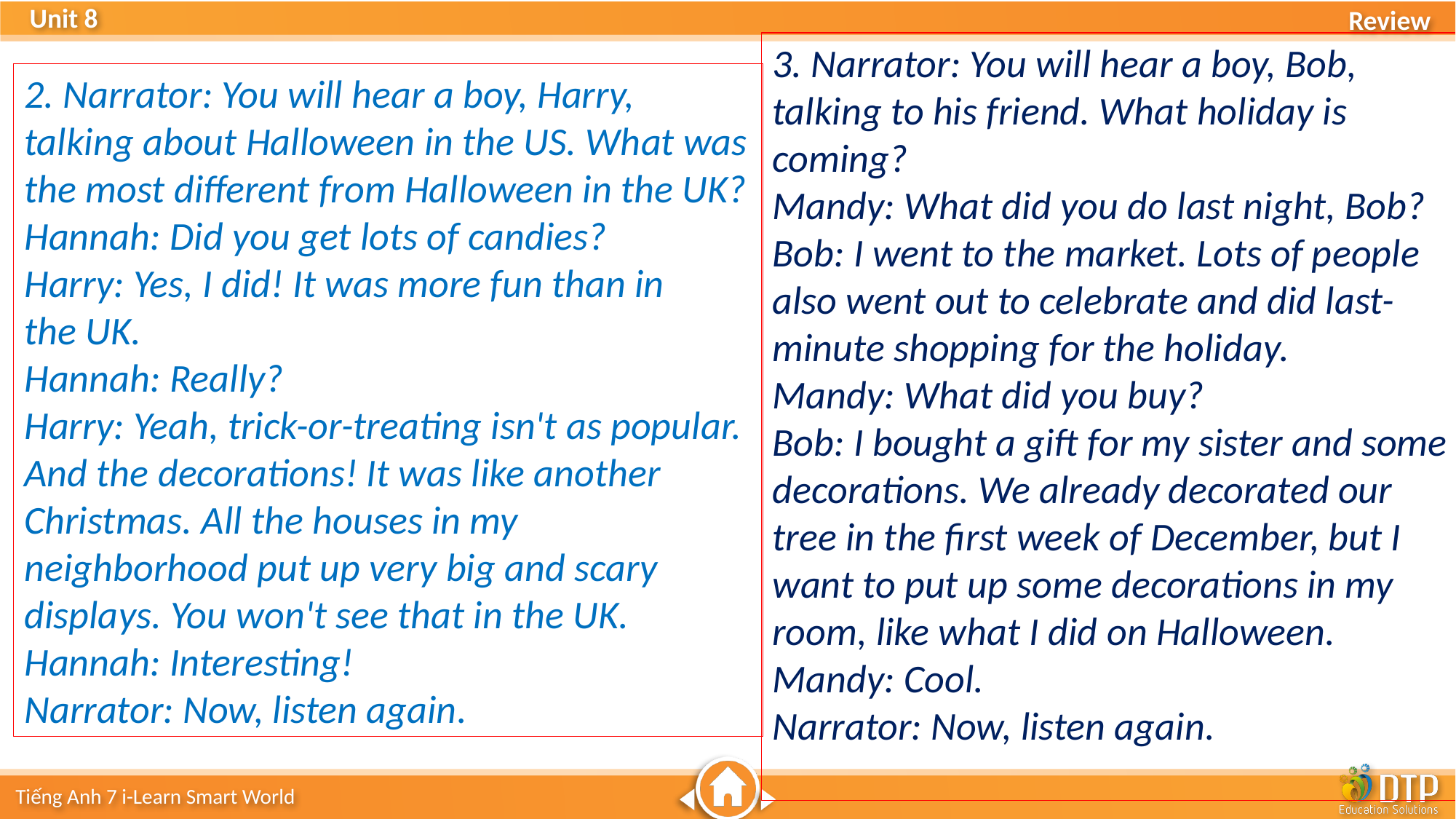

3. Narrator: You will hear a boy, Bob, talking to his friend. What holiday is coming?
Mandy: What did you do last night, Bob?
Bob: I went to the market. Lots of people also went out to celebrate and did last-minute shopping for the holiday.
Mandy: What did you buy?
Bob: I bought a gift for my sister and some
decorations. We already decorated our tree in the first week of December, but I want to put up some decorations in my room, like what I did on Halloween.
Mandy: Cool.
Narrator: Now, listen again.
2. Narrator: You will hear a boy, Harry,
talking about Halloween in the US. What was the most different from Halloween in the UK?
Hannah: Did you get lots of candies?
Harry: Yes, I did! It was more fun than in
the UK.
Hannah: Really?
Harry: Yeah, trick-or-treating isn't as popular. And the decorations! It was like another Christmas. All the houses in my neighborhood put up very big and scary displays. You won't see that in the UK.
Hannah: Interesting!
Narrator: Now, listen again.